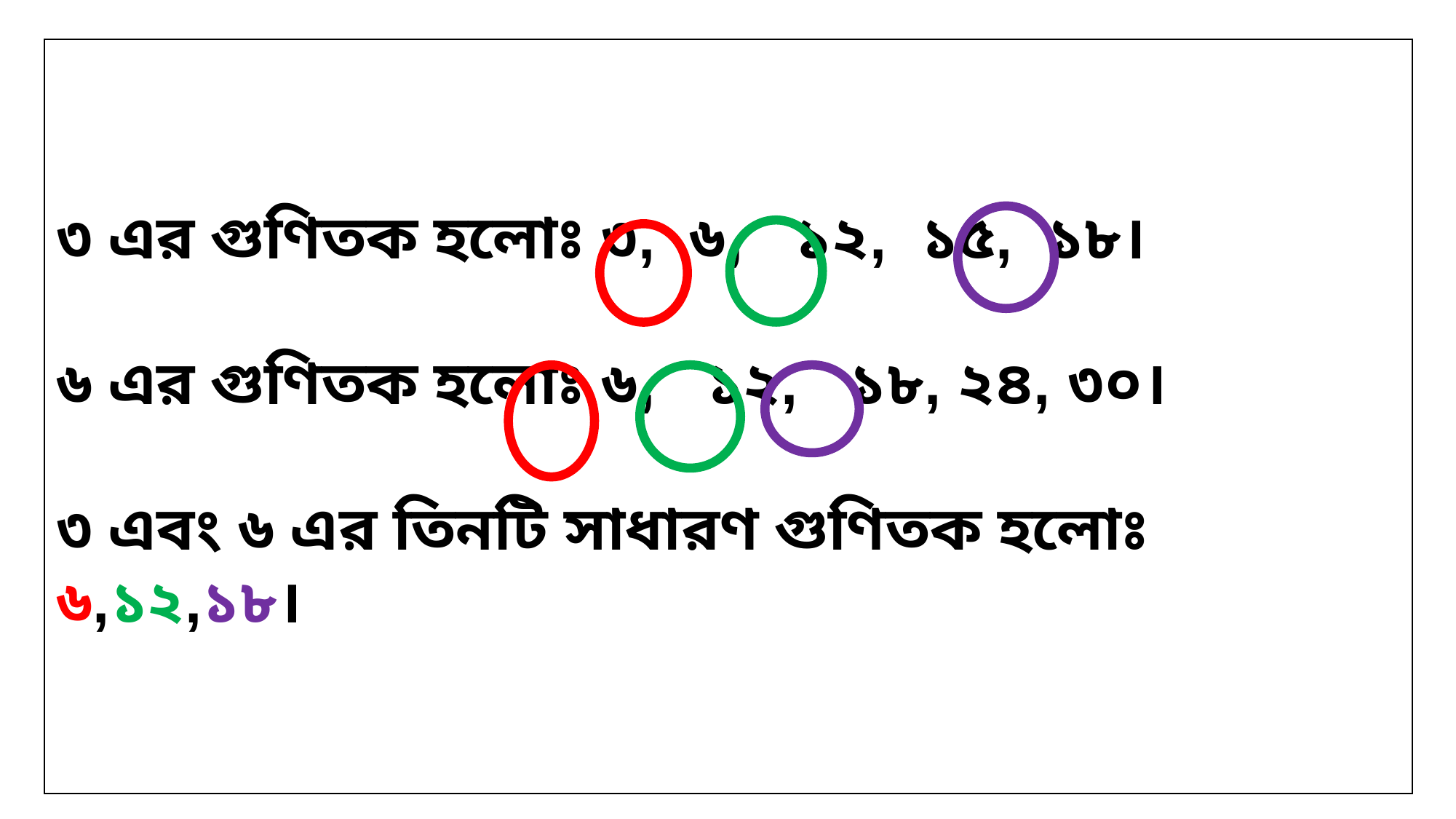

৩ এর গুণিতক হলোঃ ৩,  ৬,   ১২,  ১৫,  ১৮।

৬ এর গুণিতক হলোঃ ৬,   ১২,   ১৮, ২৪, ৩০।

৩ এবং ৬ এর তিনটি সাধারণ গুণিতক হলোঃ ৬,১২,১৮।